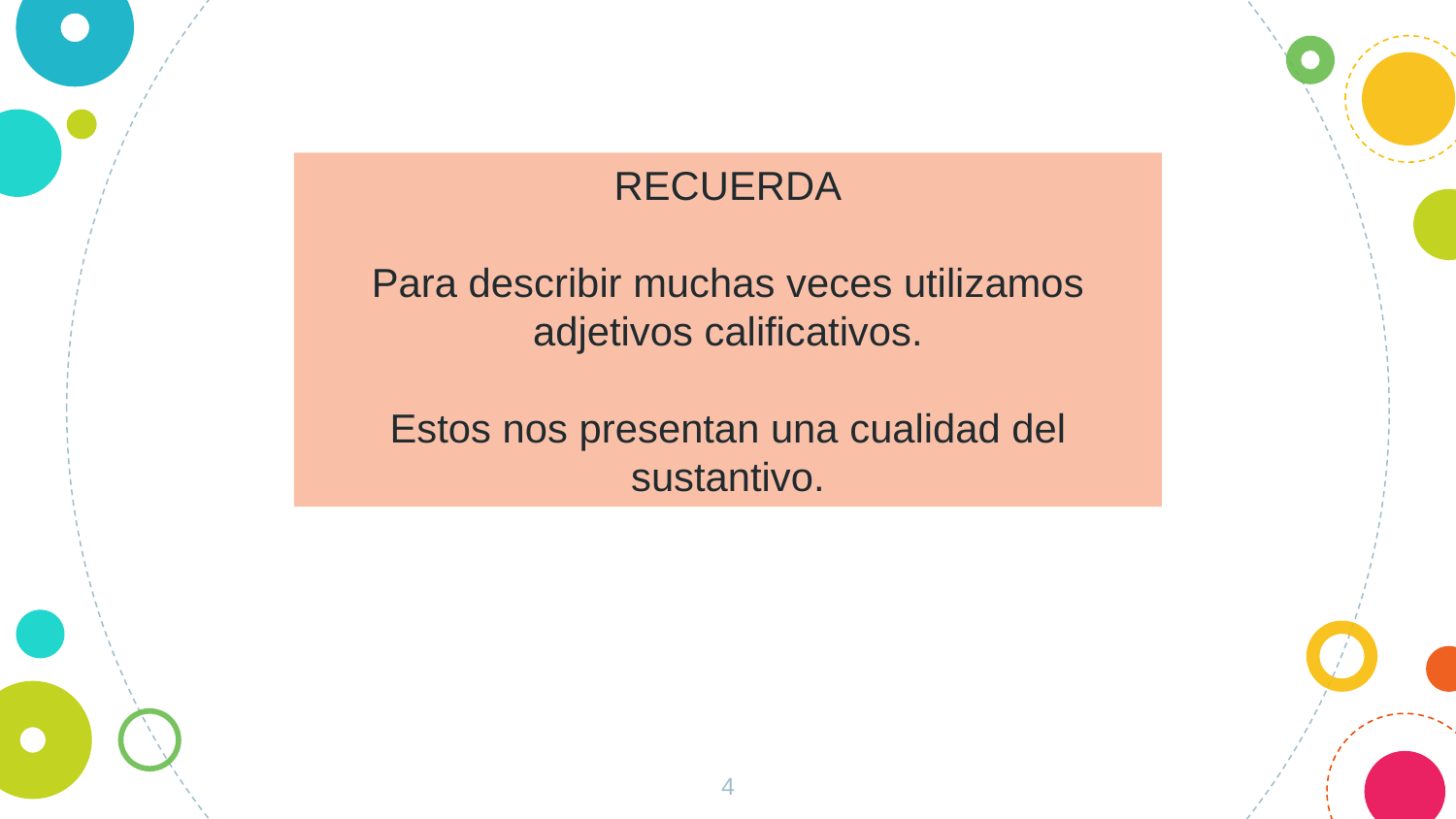

RECUERDA

Para describir muchas veces utilizamos adjetivos calificativos.

Estos nos presentan una cualidad del sustantivo.
4